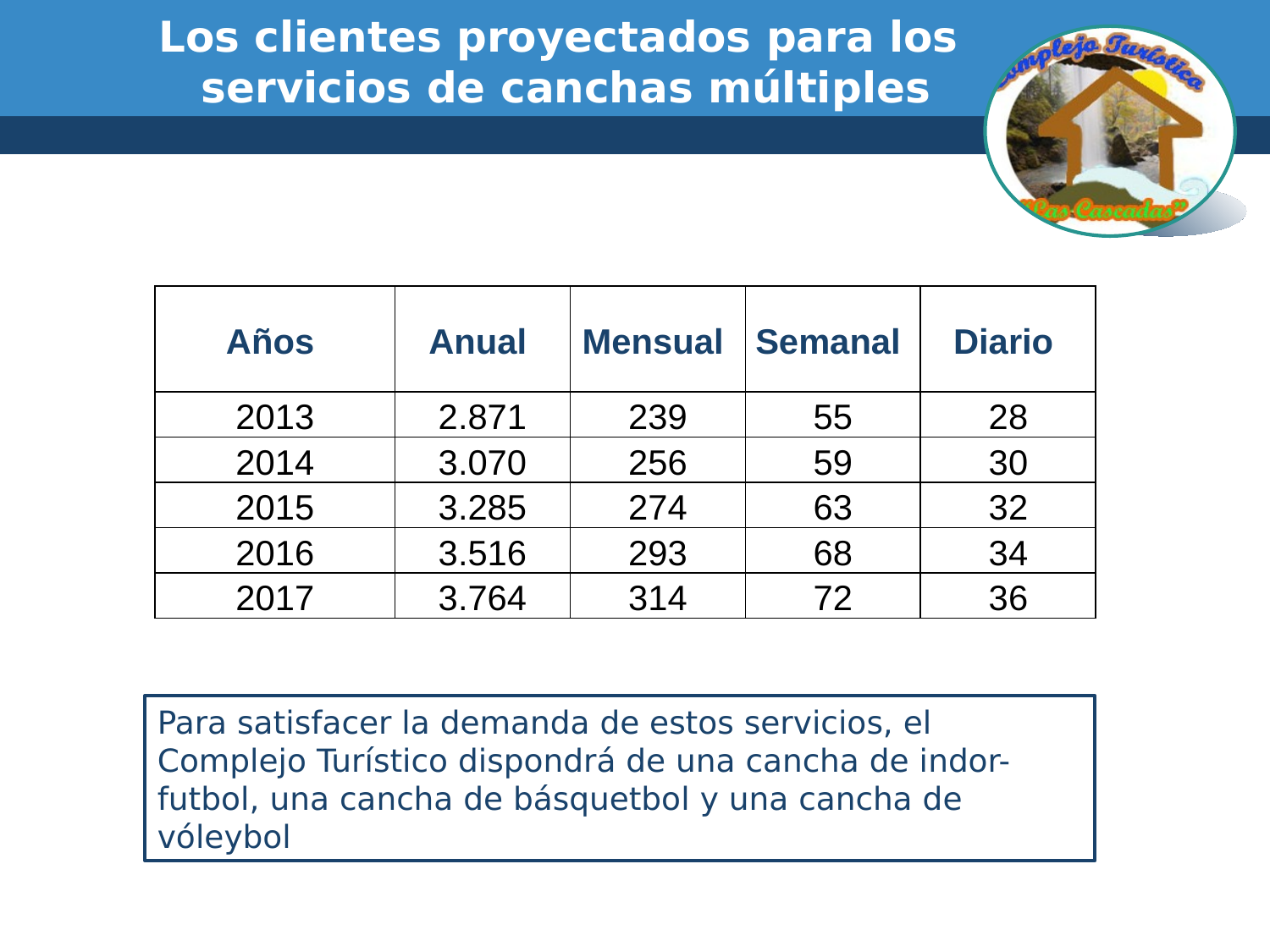

# Los clientes proyectados para los  servicios de canchas múltiples

| Años | Anual | Mensual | Semanal | Diario |
| --- | --- | --- | --- | --- |
| 2013 | 2.871 | 239 | 55 | 28 |
| 2014 | 3.070 | 256 | 59 | 30 |
| 2015 | 3.285 | 274 | 63 | 32 |
| 2016 | 3.516 | 293 | 68 | 34 |
| 2017 | 3.764 | 314 | 72 | 36 |
Para satisfacer la demanda de estos servicios, el Complejo Turístico dispondrá de una cancha de indor-futbol, una cancha de básquetbol y una cancha de vóleybol